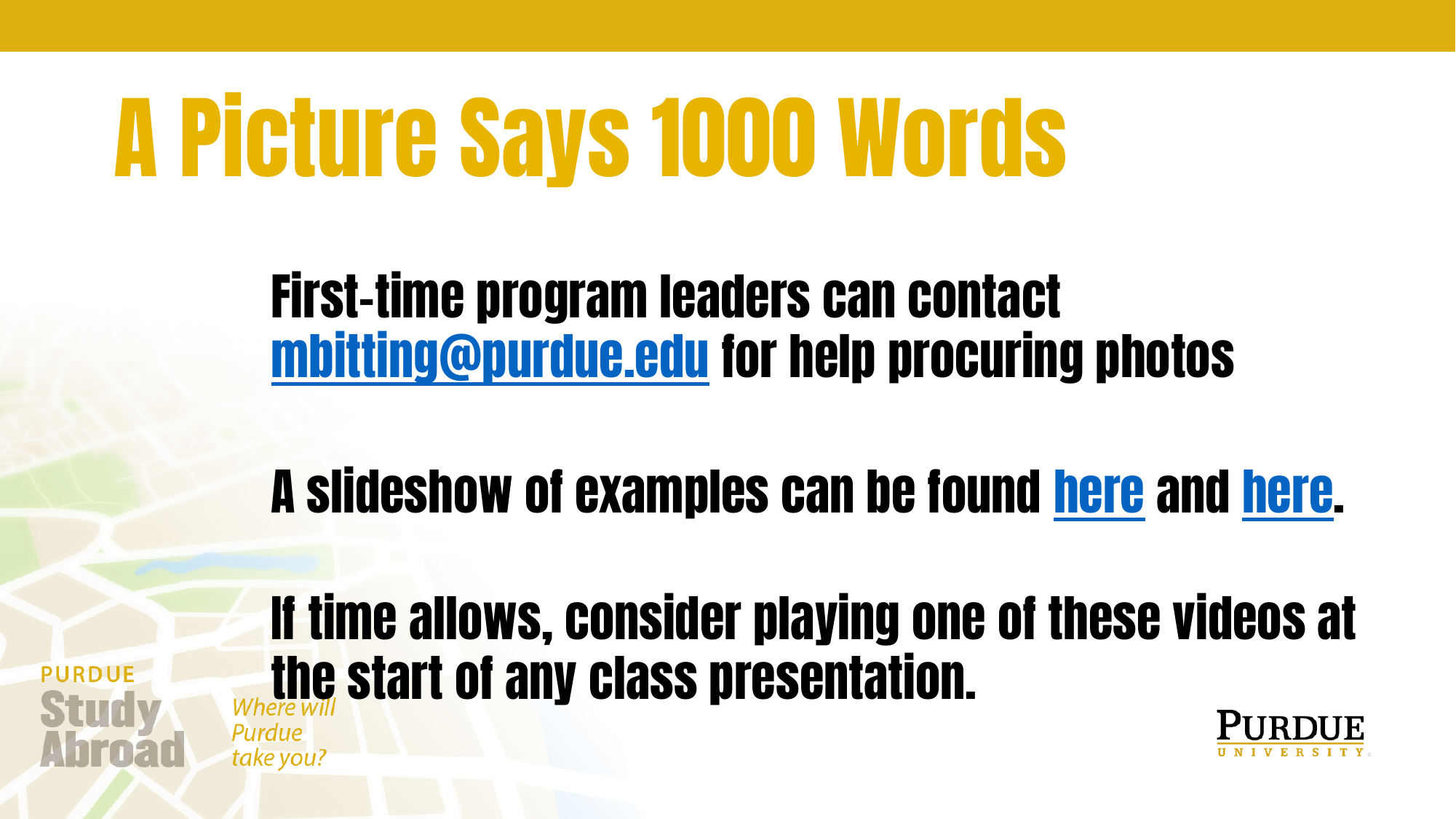

A Picture Says 1000 Words

First-time program leaders can contact mbitting@purdue.edu for help procuring photos

A slideshow of examples can be found here and here.

If time allows, consider playing one of these videos at the start of any class presentation.